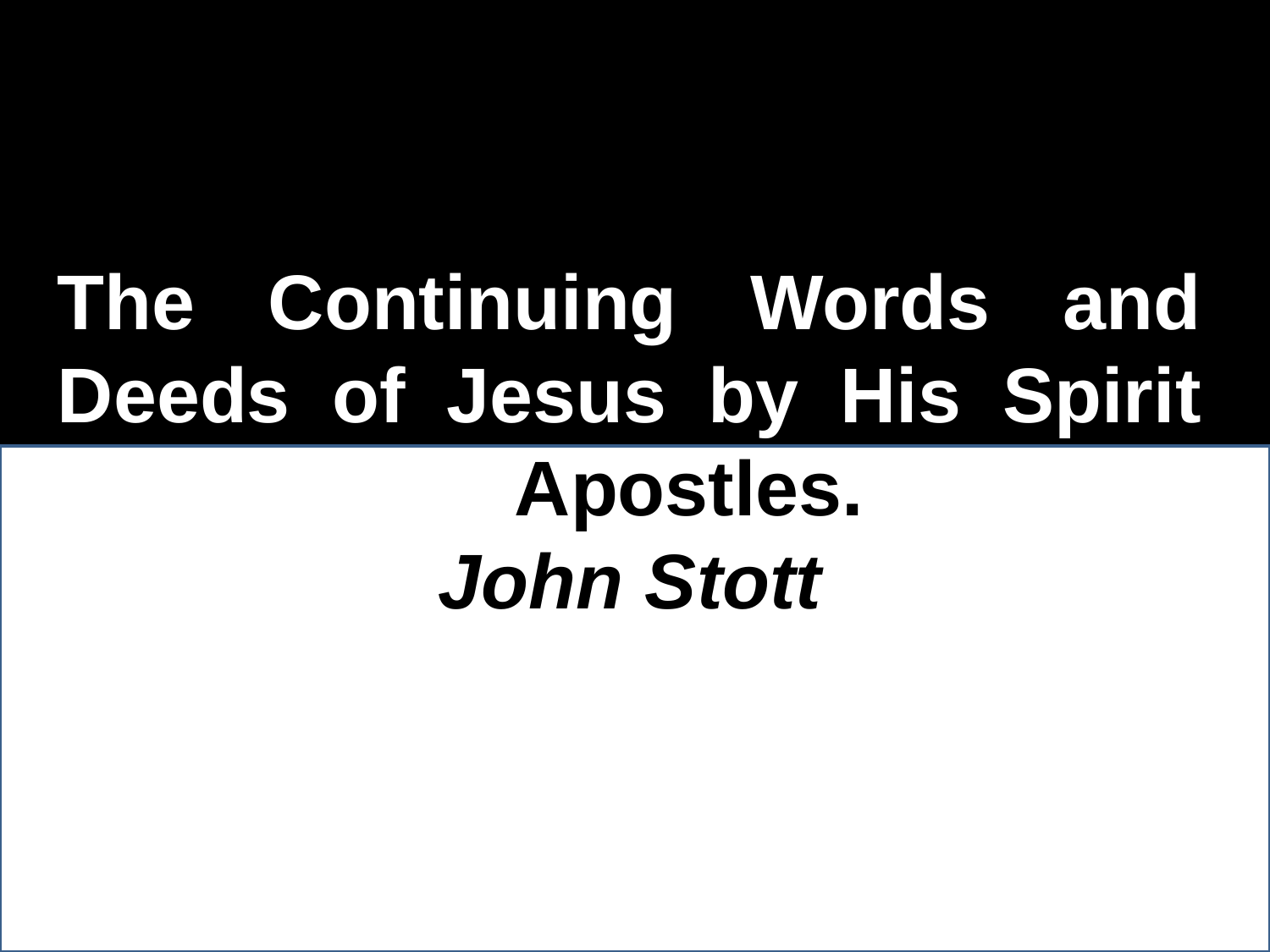

The Continuing Words and Deeds of Jesus by His Spirit through His Apostles.
			John Stott